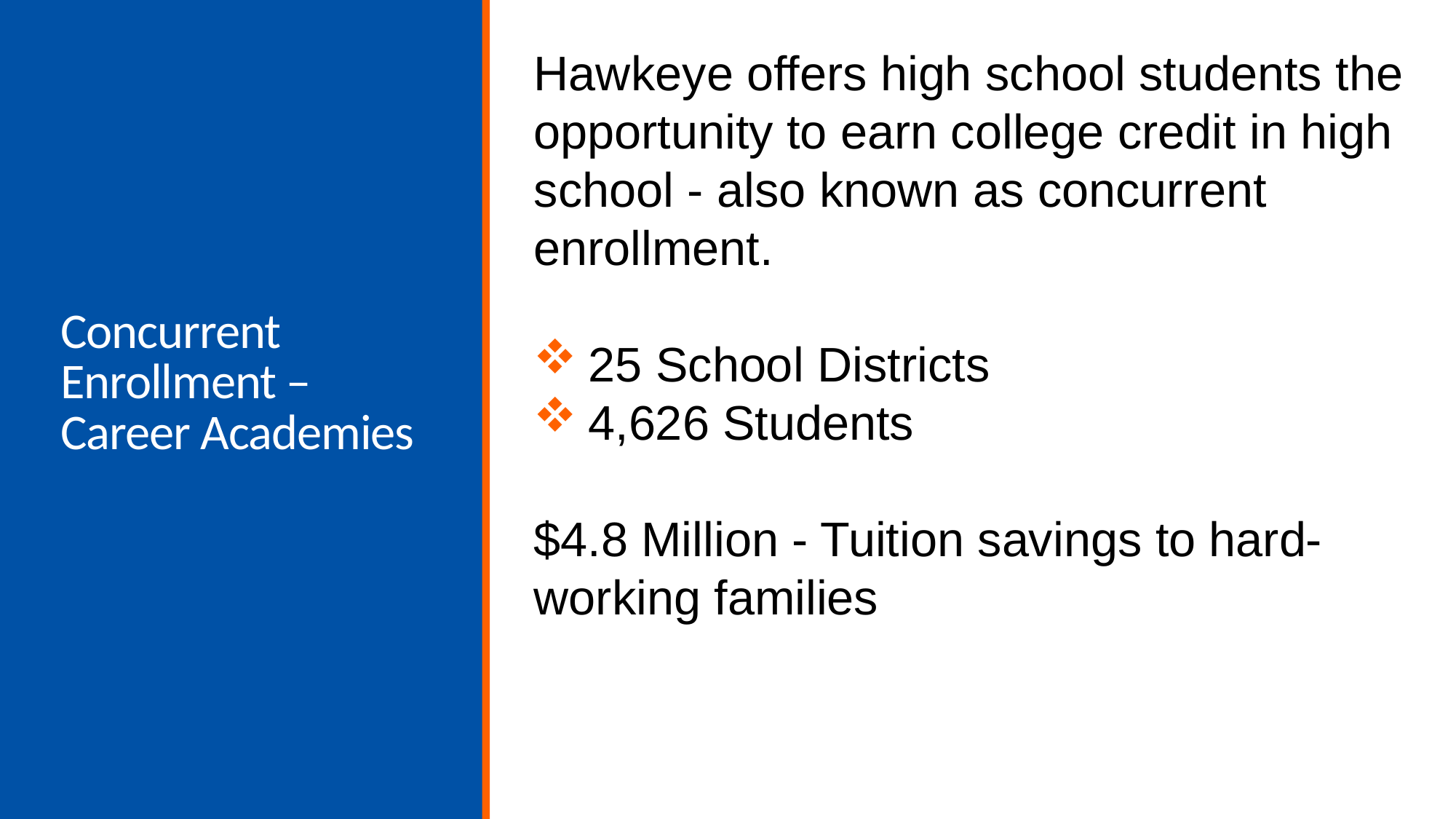

Hawkeye offers high school students the opportunity to earn college credit in high school - also known as concurrent enrollment.
25 School Districts
4,626 Students
$4.8 Million - Tuition savings to hard-working families

# Concurrent Enrollment – Career Academies